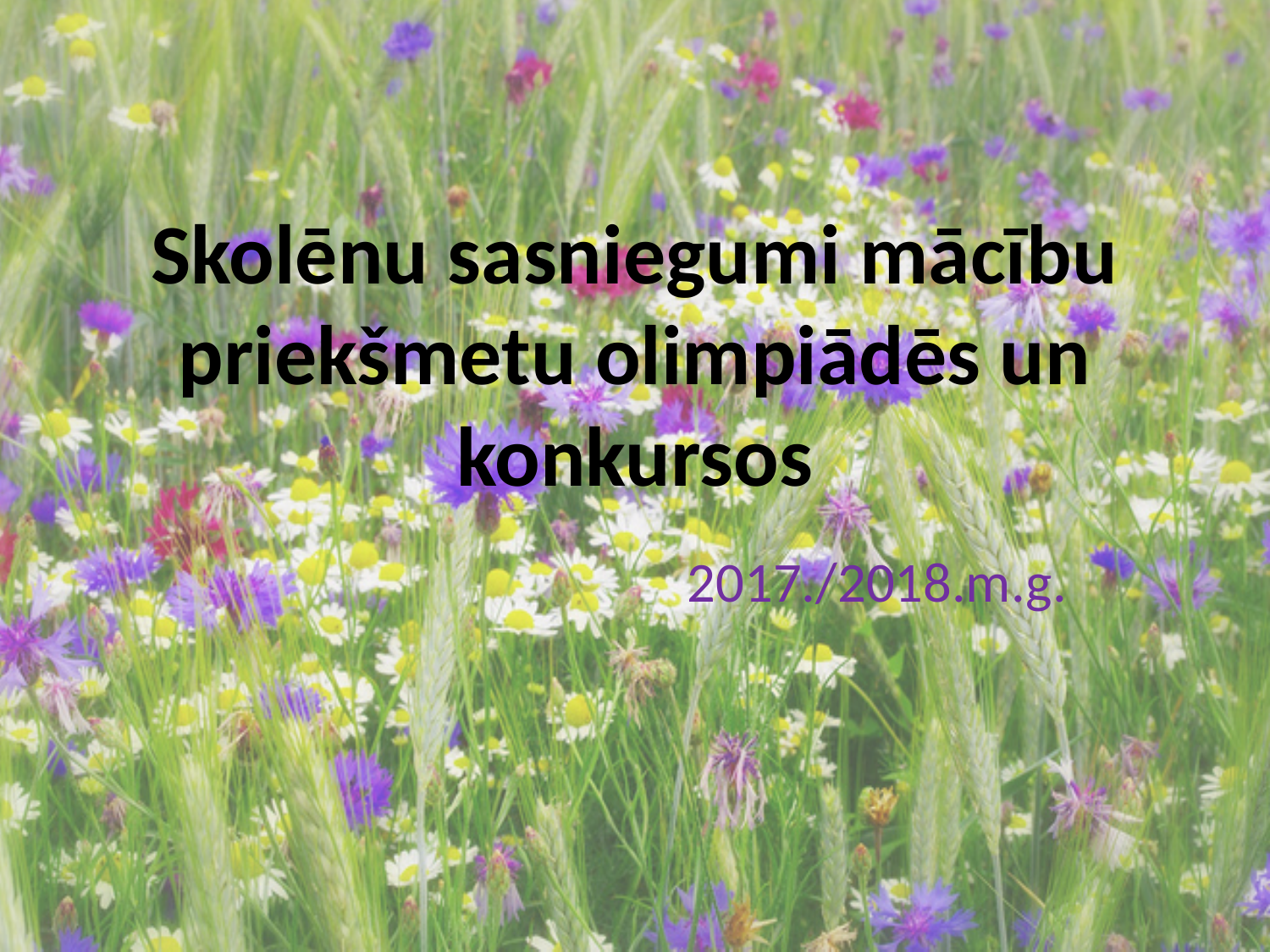

# Skolēnu sasniegumi mācību priekšmetu olimpiādēs un konkursos
2017./2018.m.g.